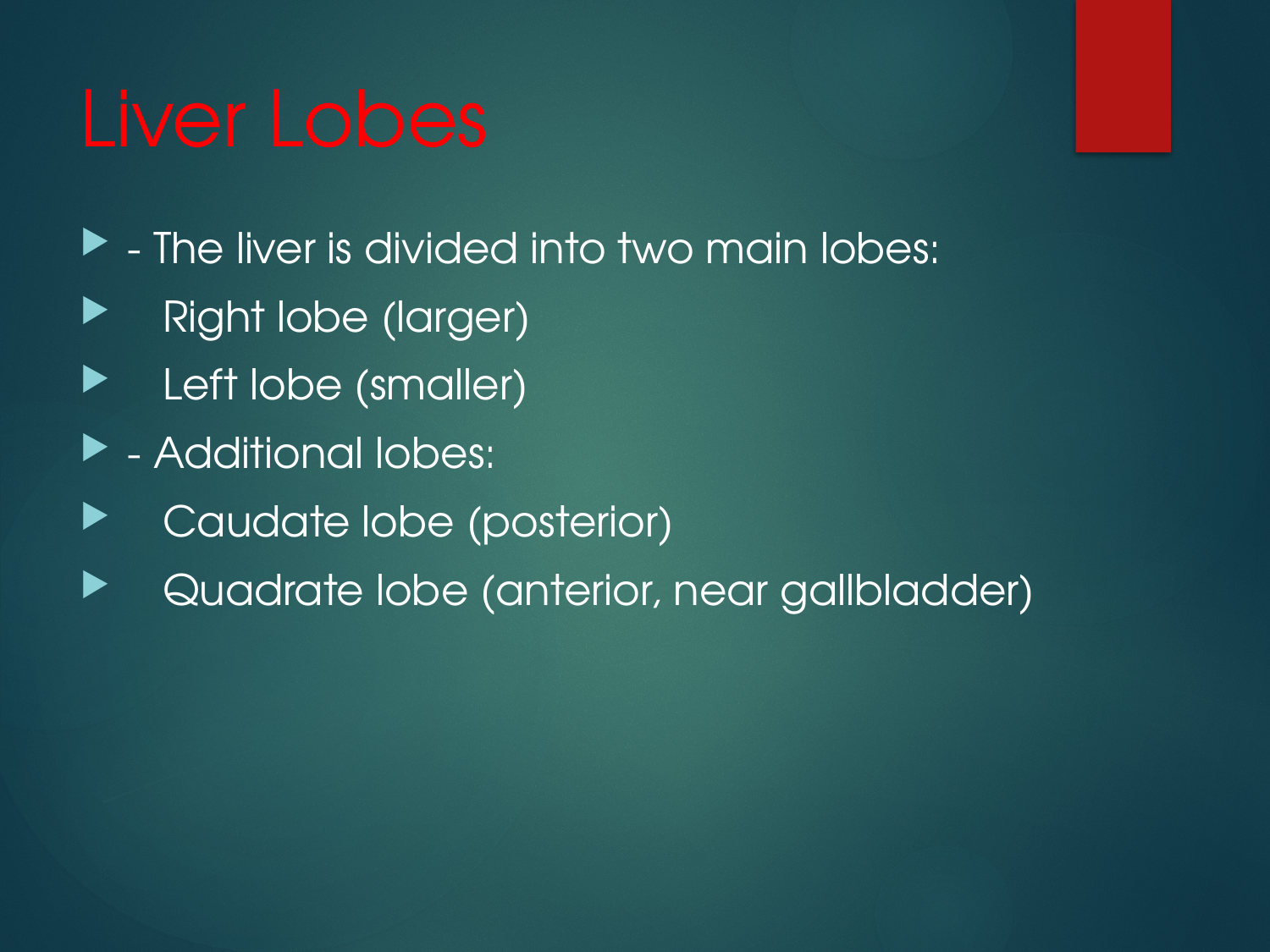

# Liver Lobes
- The liver is divided into two main lobes:
   Right lobe (larger)
   Left lobe (smaller)
- Additional lobes:
   Caudate lobe (posterior)
   Quadrate lobe (anterior, near gallbladder)